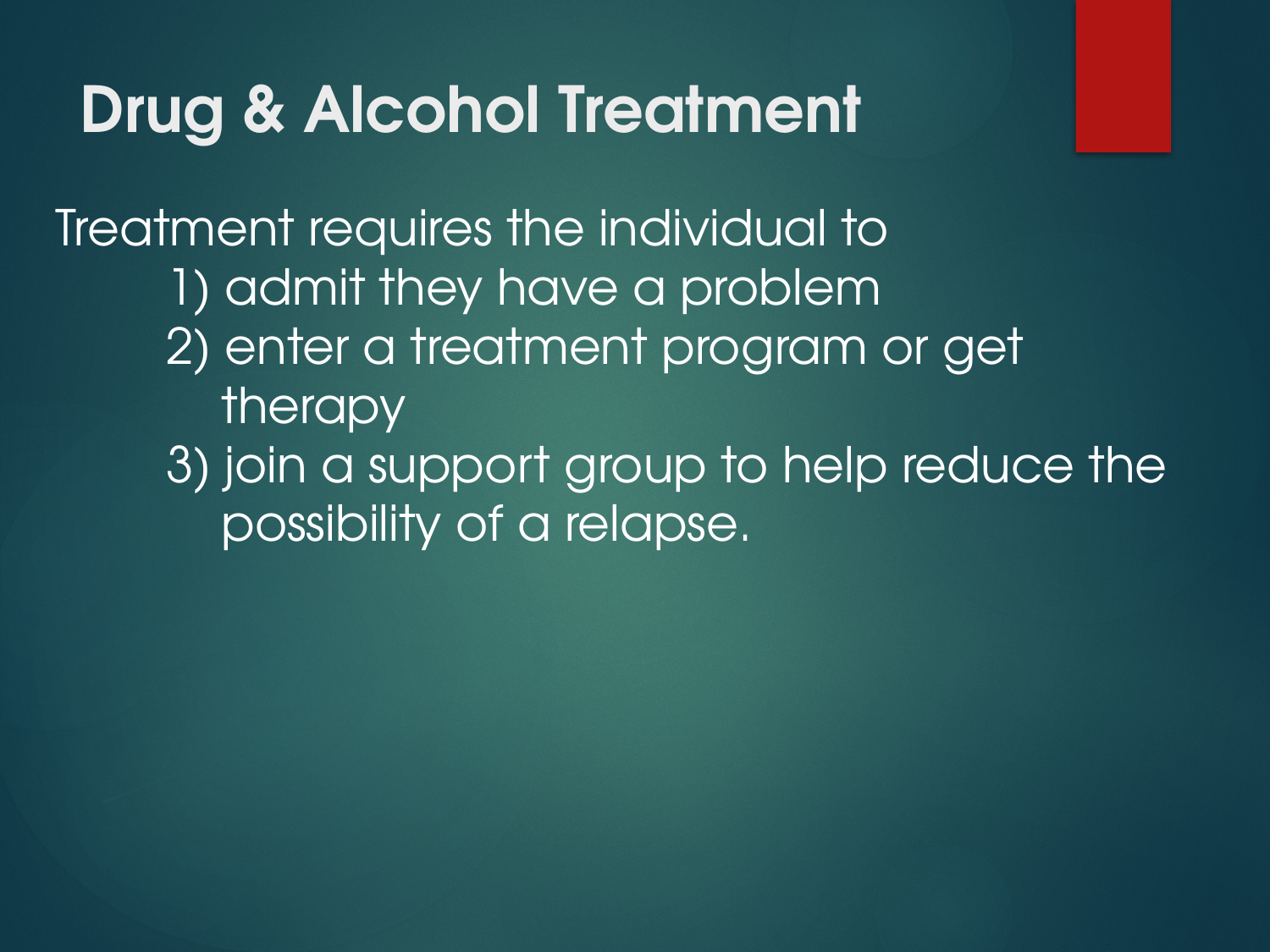

# Drug & Alcohol Treatment
Treatment requires the individual to
1) admit they have a problem
2) enter a treatment program or get therapy
3) join a support group to help reduce the possibility of a relapse.